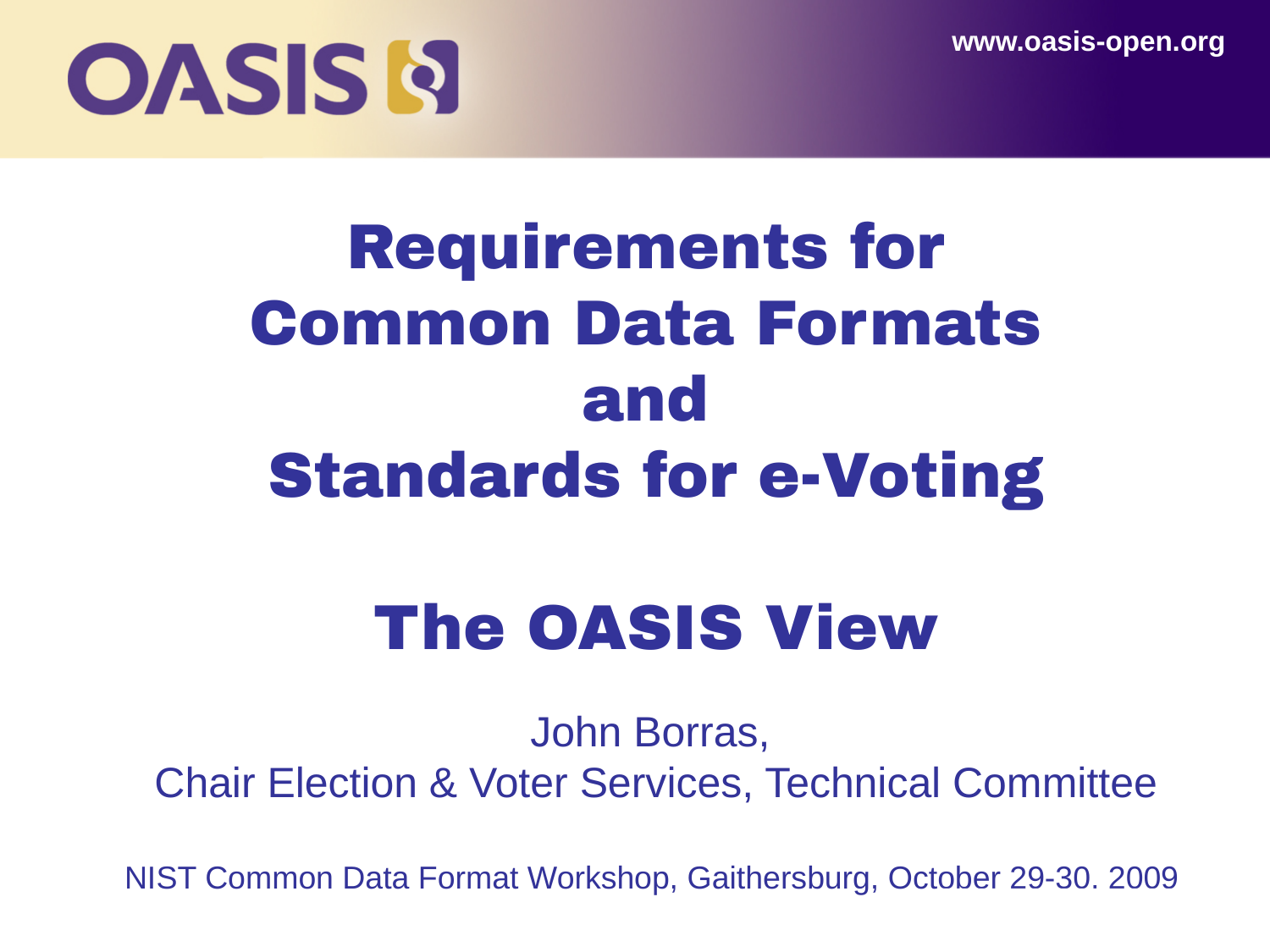

www.oasis-open.org
# Requirements for Common Data Formats and Standards for e-Voting The OASIS View John Borras, Chair Election & Voter Services, Technical Committee NIST Common Data Format Workshop, Gaithersburg, October 29-30, 2009
blank